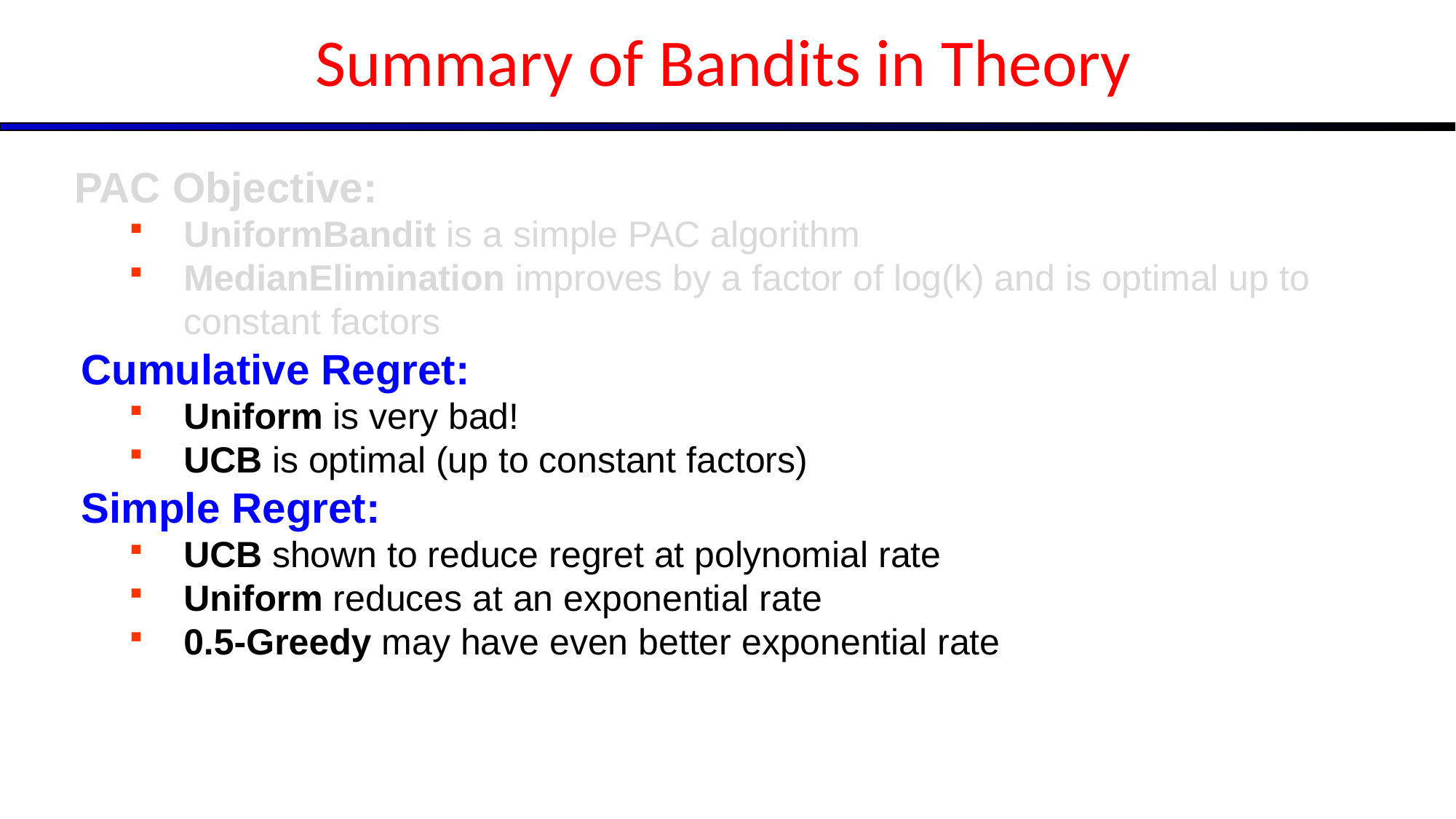

# Summary of Bandits in Theory
PAC Objective:
UniformBandit is a simple PAC algorithm
MedianElimination improves by a factor of log(k) and is optimal up to constant factors
Cumulative Regret:
Uniform is very bad!
UCB is optimal (up to constant factors)
Simple Regret:
UCB shown to reduce regret at polynomial rate
Uniform reduces at an exponential rate
0.5-Greedy may have even better exponential rate